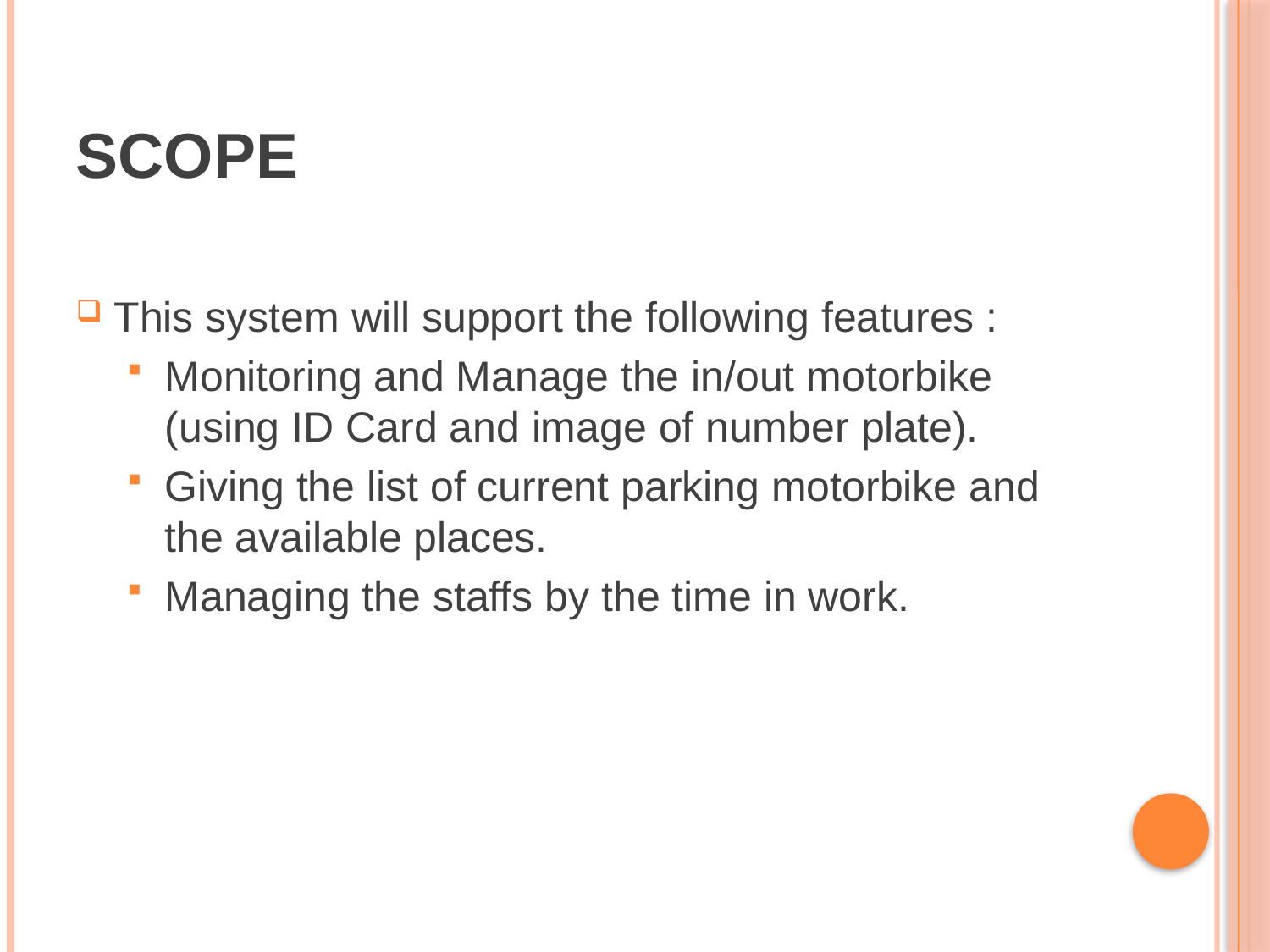

# Scope

This system will support the following features :
Monitoring and Manage the in/out motorbike (using ID Card and image of number plate).
Giving the list of current parking motorbike and the available places.
Managing the staffs by the time in work.